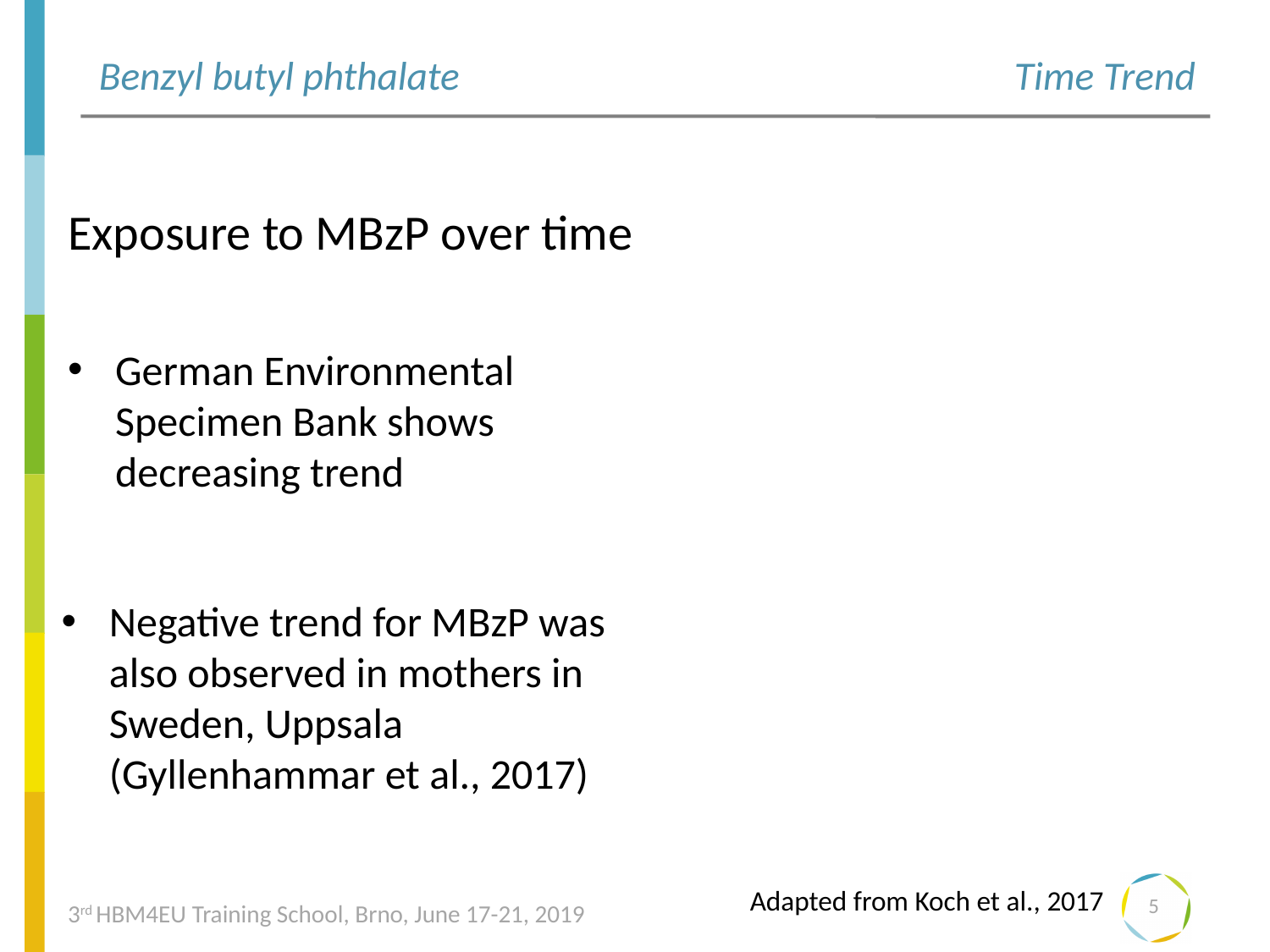

Time Trend
# Benzyl butyl phthalate
Exposure to MBzP over time
German Environmental Specimen Bank shows decreasing trend
Negative trend for MBzP was also observed in mothers in Sweden, Uppsala (Gyllenhammar et al., 2017)
Adapted from Koch et al., 2017
5
3rd HBM4EU Training School, Brno, June 17-21, 2019